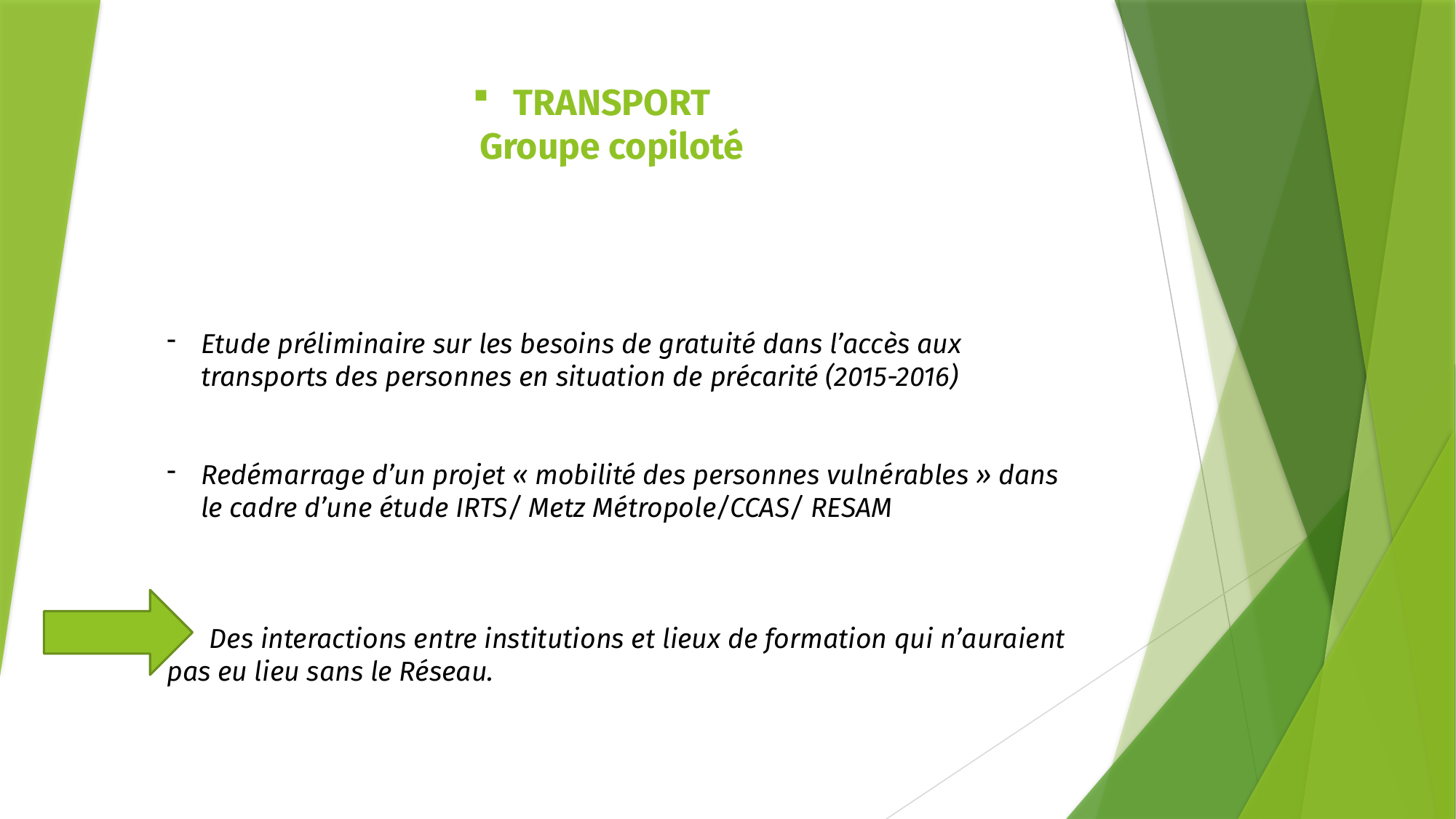

# TRANSPORT Groupe copiloté

Etude préliminaire sur les besoins de gratuité dans l’accès aux transports des personnes en situation de précarité (2015-2016)

Redémarrage d’un projet « mobilité des personnes vulnérables » dans le cadre d’une étude IRTS/ Metz Métropole/CCAS/ RESAM

      Des interactions entre institutions et lieux de formation qui n’auraient pas eu lieu sans le Réseau.